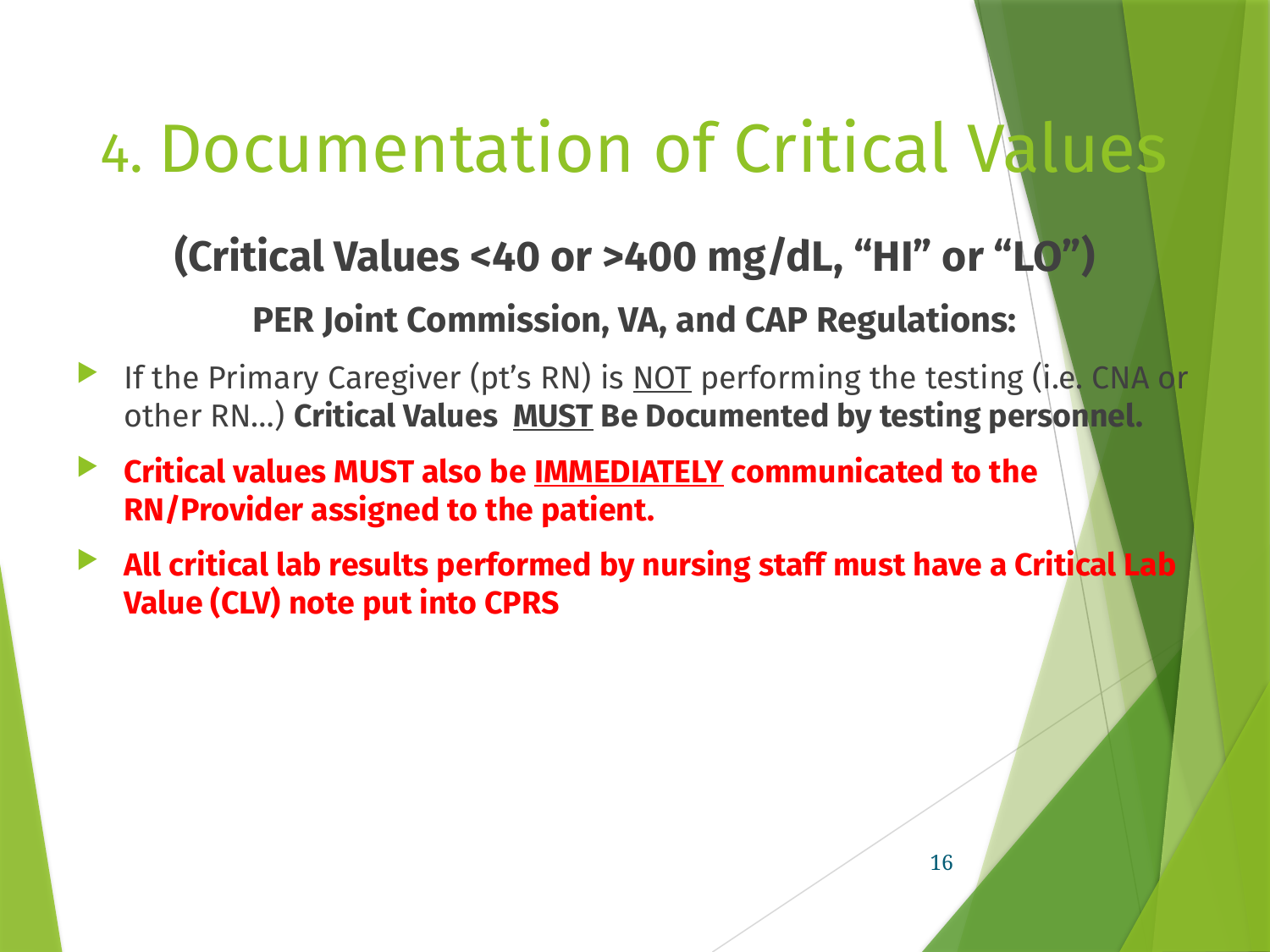

# 4. Documentation of Critical Values
(Critical Values <40 or >400 mg/dL, “HI” or “LO”)
PER Joint Commission, VA, and CAP Regulations:
If the Primary Caregiver (pt’s RN) is NOT performing the testing (i.e. CNA or other RN…) Critical Values  MUST Be Documented by testing personnel.
Critical values MUST also be IMMEDIATELY communicated to the RN/Provider assigned to the patient.
All critical lab results performed by nursing staff must have a Critical Lab Value (CLV) note put into CPRS

16